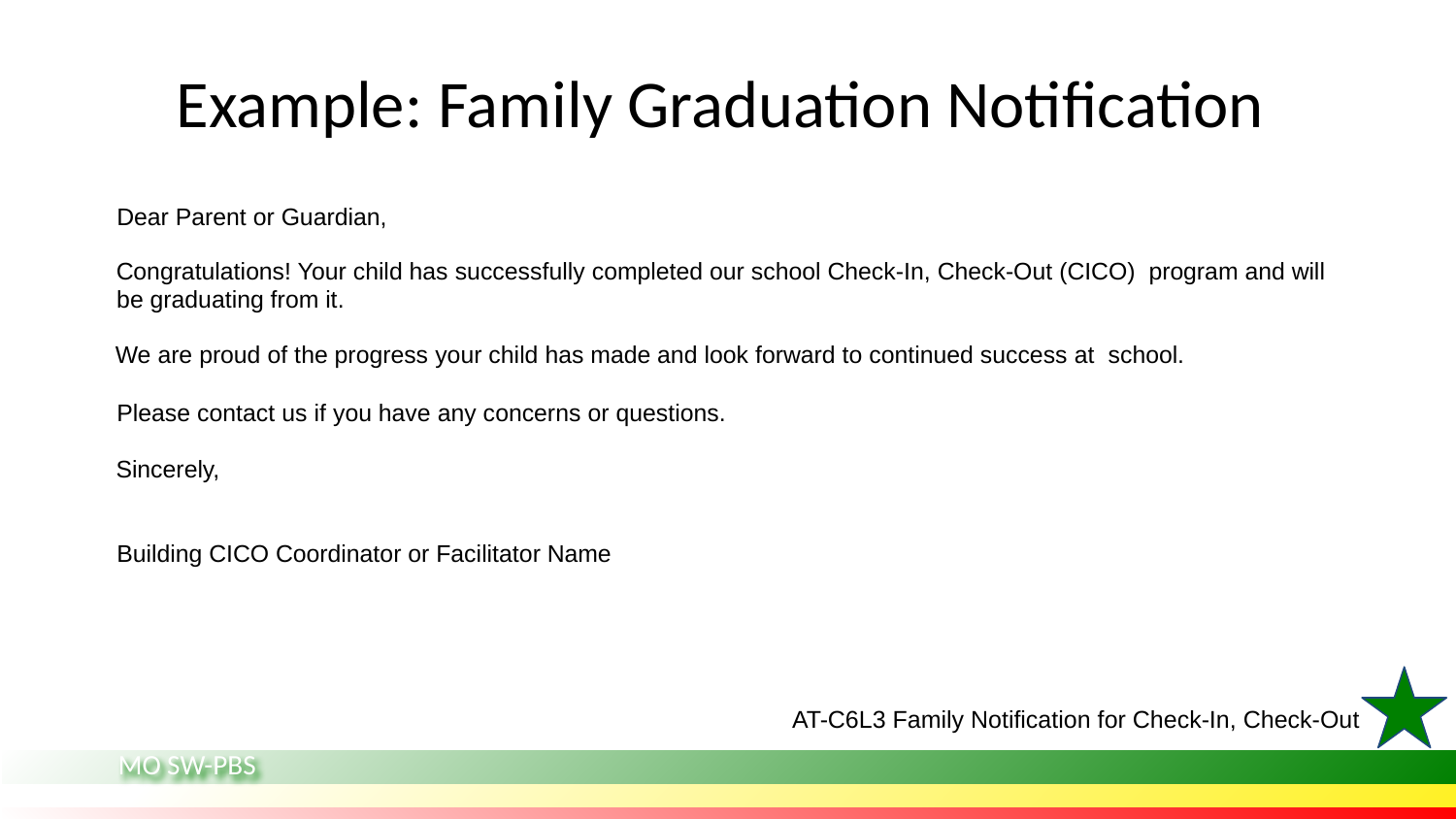

# Example: Family Graduation Notification
Dear Parent or Guardian,
Congratulations! Your child has successfully completed our school Check-In, Check-Out (CICO)  program and will be graduating from it.
We are proud of the progress your child has made and look forward to continued success at  school.
Please contact us if you have any concerns or questions.
Sincerely,
Building CICO Coordinator or Facilitator Name

 AT-C6L3 Family Notification for Check-In, Check-Out